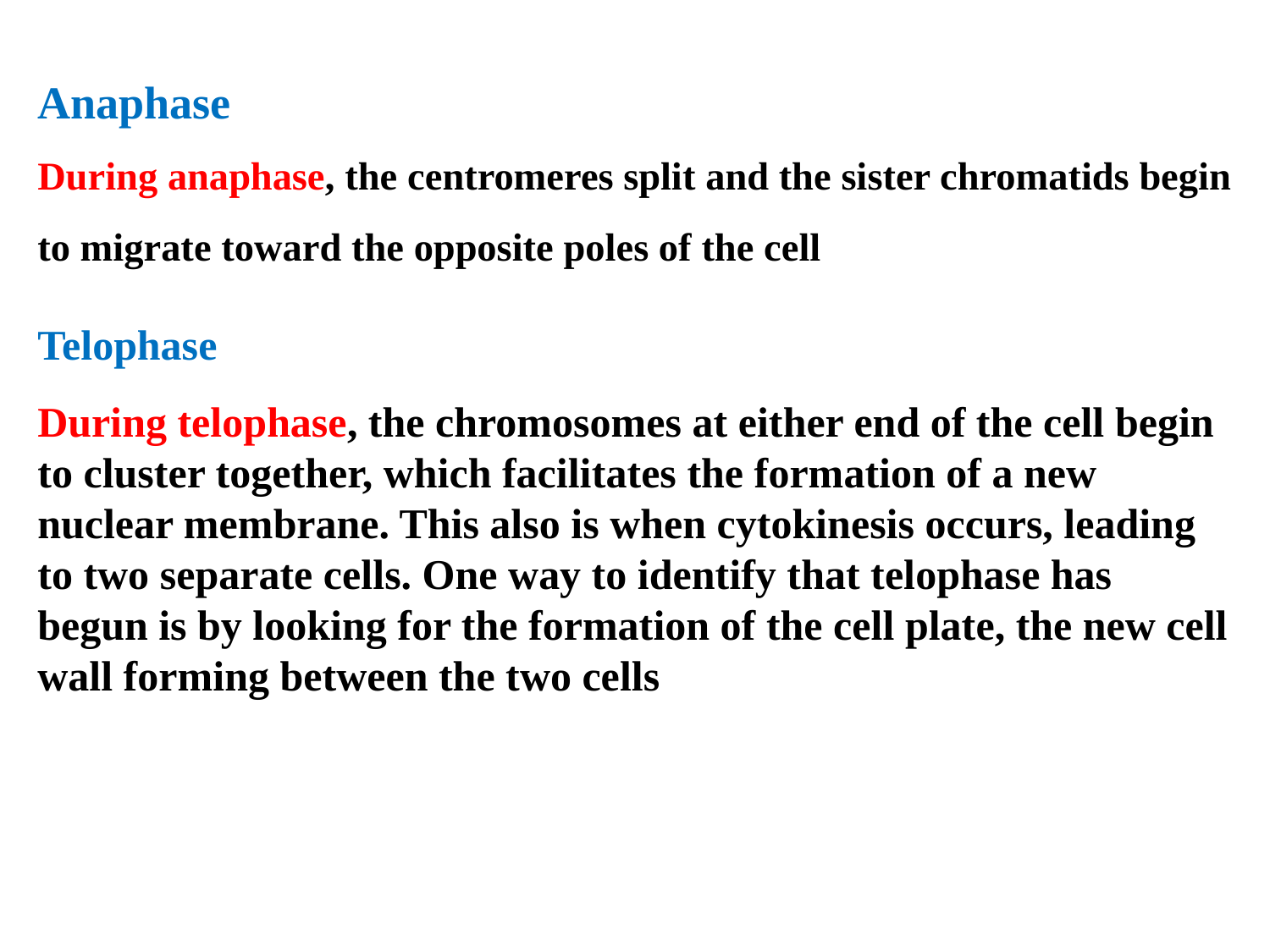

# Anaphase During anaphase, the centromeres split and the sister chromatids begin to migrate toward the opposite poles of the cell
Telophase
During telophase, the chromosomes at either end of the cell begin to cluster together, which facilitates the formation of a new nuclear membrane. This also is when cytokinesis occurs, leading to two separate cells. One way to identify that telophase has begun is by looking for the formation of the cell plate, the new cell wall forming between the two cells